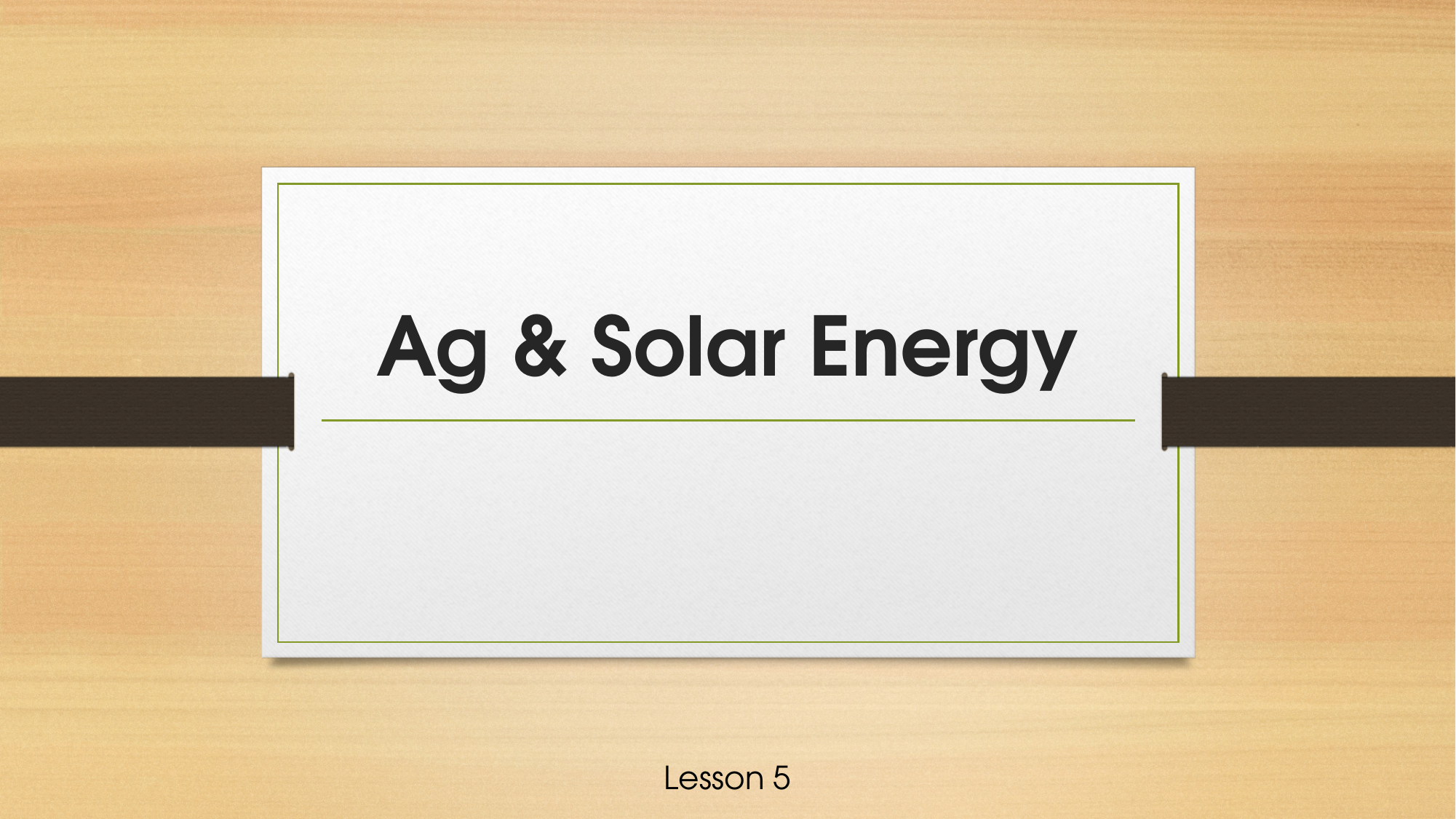

# Ag & Solar Energy
Lesson 5